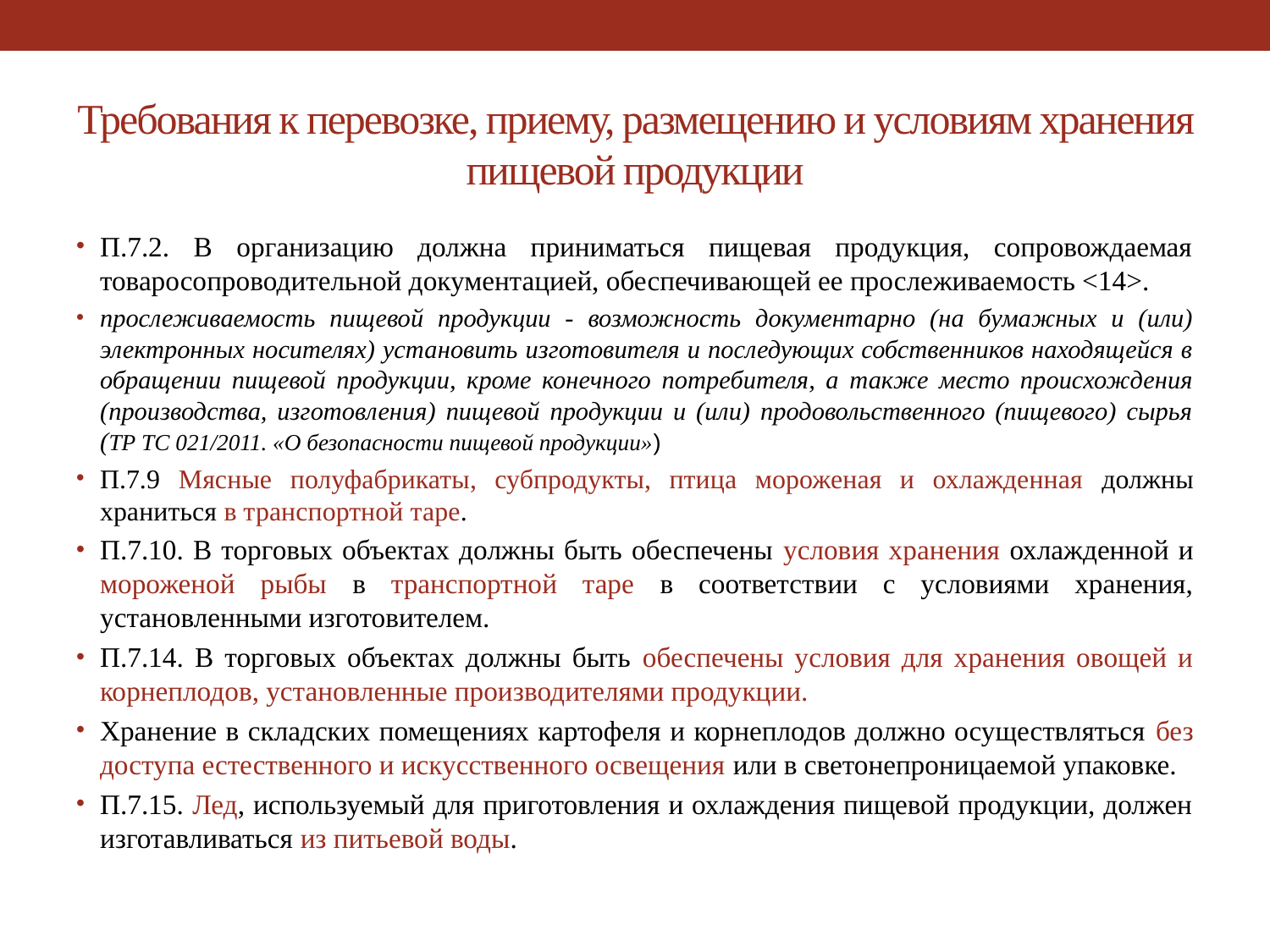

# Требования к перевозке, приему, размещению и условиям хранения пищевой продукции
П.7.2. В организацию должна приниматься пищевая продукция, сопровождаемая товаросопроводительной документацией, обеспечивающей ее прослеживаемость <14>.
прослеживаемость пищевой продукции - возможность документарно (на бумажных и (или) электронных носителях) установить изготовителя и последующих собственников находящейся в обращении пищевой продукции, кроме конечного потребителя, а также место происхождения (производства, изготовления) пищевой продукции и (или) продовольственного (пищевого) сырья (ТР ТС 021/2011. «О безопасности пищевой продукции»)
П.7.9 Мясные полуфабрикаты, субпродукты, птица мороженая и охлажденная должны храниться в транспортной таре.
П.7.10. В торговых объектах должны быть обеспечены условия хранения охлажденной и мороженой рыбы в транспортной таре в соответствии с условиями хранения, установленными изготовителем.
П.7.14. В торговых объектах должны быть обеспечены условия для хранения овощей и корнеплодов, установленные производителями продукции.
Хранение в складских помещениях картофеля и корнеплодов должно осуществляться без доступа естественного и искусственного освещения или в светонепроницаемой упаковке.
П.7.15. Лед, используемый для приготовления и охлаждения пищевой продукции, должен изготавливаться из питьевой воды.